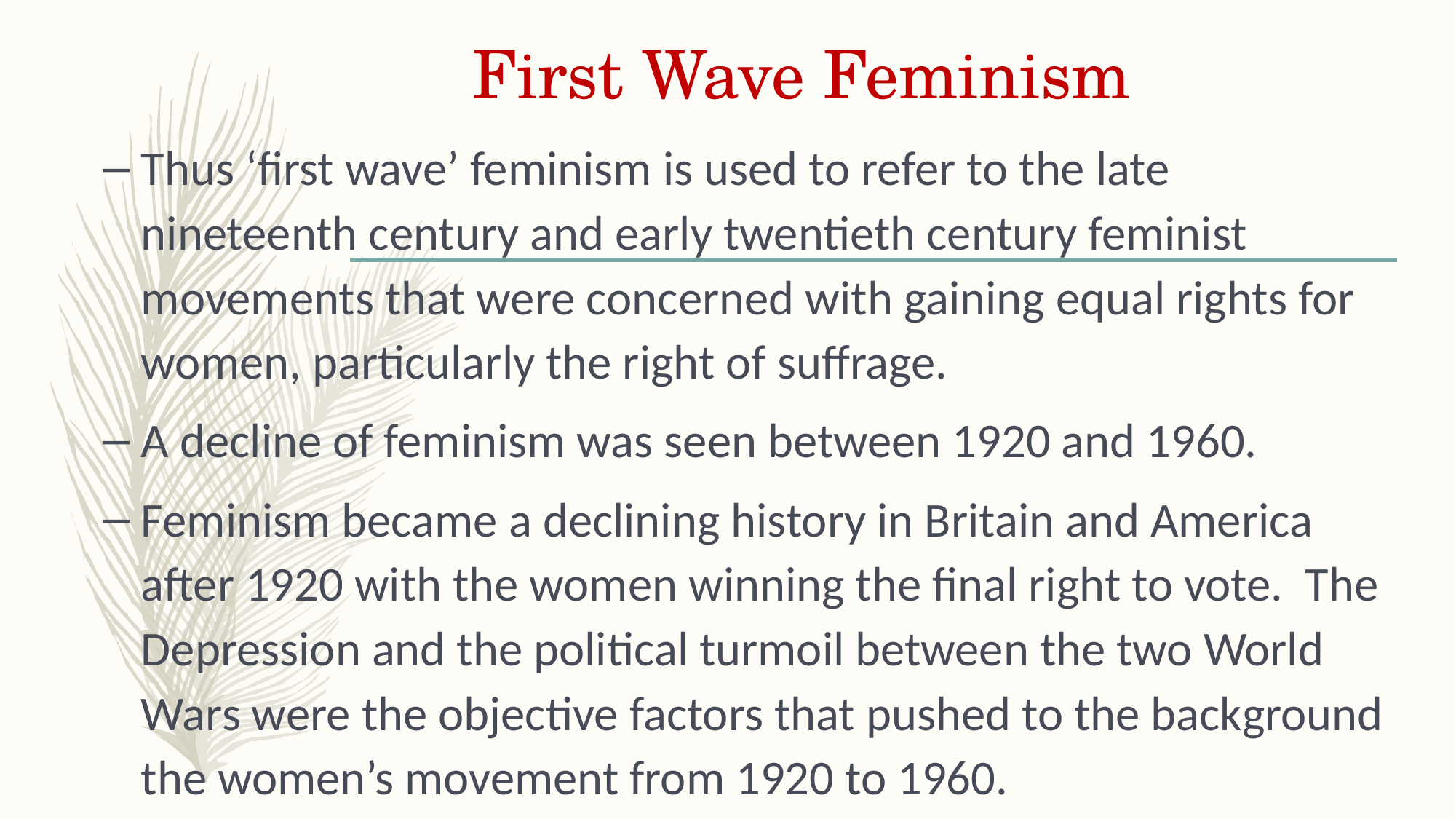

# First Wave Feminism
Thus ‘first wave’ feminism is used to refer to the late nineteenth century and early twentieth century feminist movements that were concerned with gaining equal rights for women, particularly the right of suffrage.
A decline of feminism was seen between 1920 and 1960.
Feminism became a declining history in Britain and America after 1920 with the women winning the final right to vote.  The Depression and the political turmoil between the two World Wars were the objective factors that pushed to the background the women’s movement from 1920 to 1960.